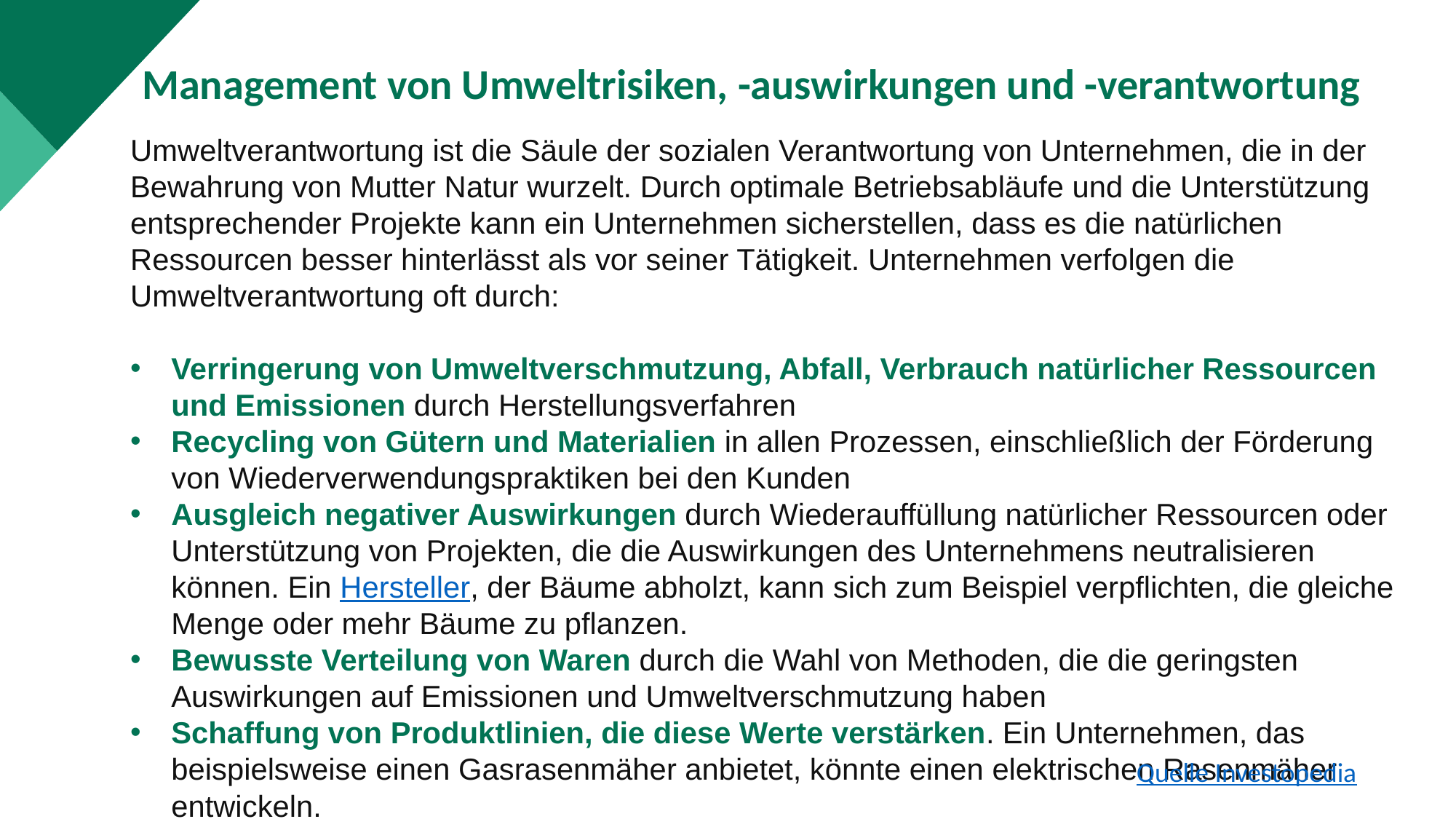

Management von Umweltrisiken, -auswirkungen und -verantwortung
Umweltverantwortung ist die Säule der sozialen Verantwortung von Unternehmen, die in der Bewahrung von Mutter Natur wurzelt. Durch optimale Betriebsabläufe und die Unterstützung entsprechender Projekte kann ein Unternehmen sicherstellen, dass es die natürlichen Ressourcen besser hinterlässt als vor seiner Tätigkeit. Unternehmen verfolgen die Umweltverantwortung oft durch:

Verringerung von Umweltverschmutzung, Abfall, Verbrauch natürlicher Ressourcen und Emissionen durch Herstellungsverfahren
Recycling von Gütern und Materialien in allen Prozessen, einschließlich der Förderung von Wiederverwendungspraktiken bei den Kunden
Ausgleich negativer Auswirkungen durch Wiederauffüllung natürlicher Ressourcen oder Unterstützung von Projekten, die die Auswirkungen des Unternehmens neutralisieren können. Ein Hersteller, der Bäume abholzt, kann sich zum Beispiel verpflichten, die gleiche Menge oder mehr Bäume zu pflanzen.
Bewusste Verteilung von Waren durch die Wahl von Methoden, die die geringsten Auswirkungen auf Emissionen und Umweltverschmutzung haben
Schaffung von Produktlinien, die diese Werte verstärken. Ein Unternehmen, das beispielsweise einen Gasrasenmäher anbietet, könnte einen elektrischen Rasenmäher entwickeln.

Quelle Investopedia